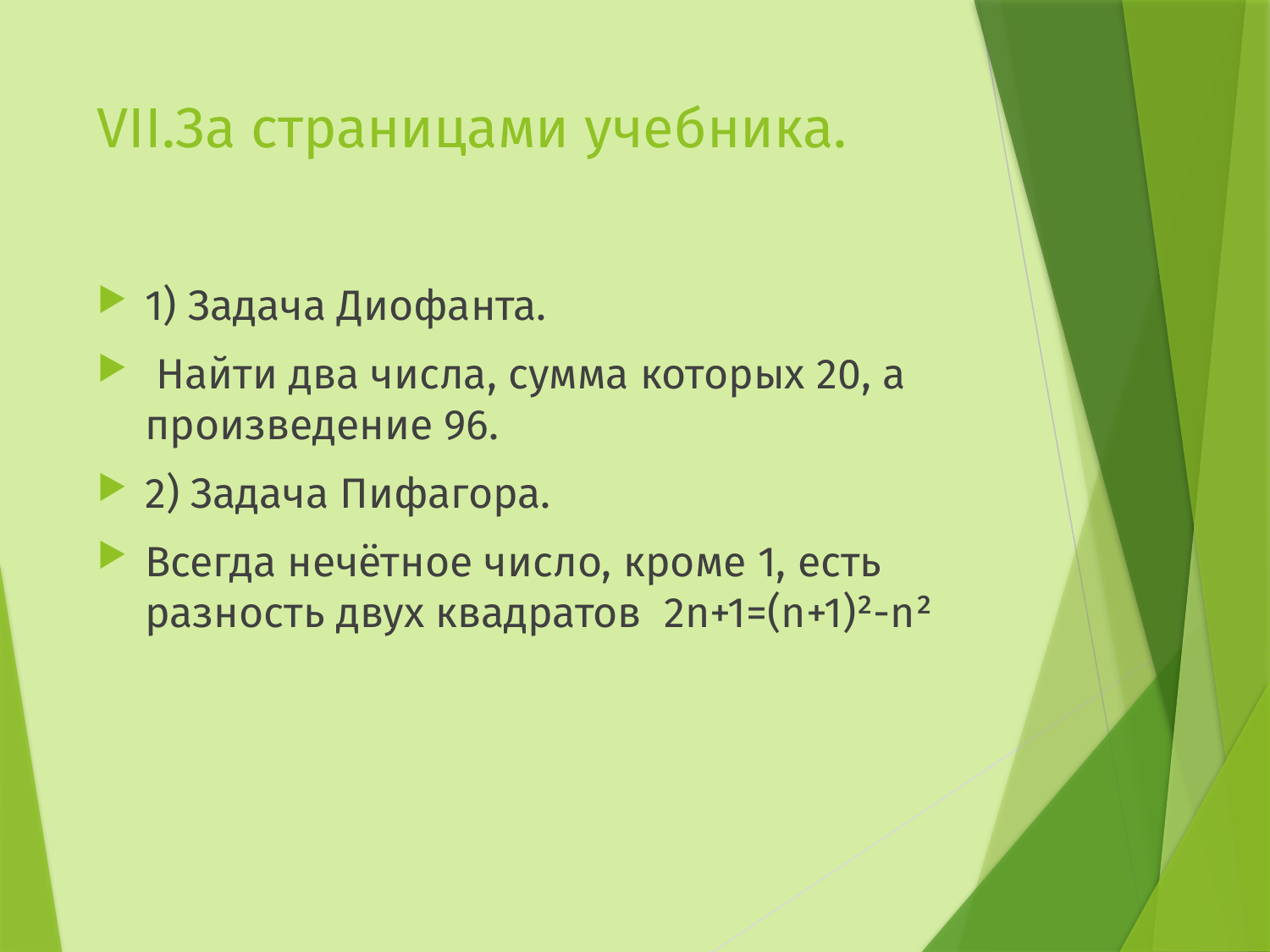

# VII.За страницами учебника.

1) Задача Диофанта.
 Найти два числа, сумма которых 20, а произведение 96.
2) Задача Пифагора.
Всегда нечётное число, кроме 1, есть разность двух квадратов  2n+1=(n+1)²-n²